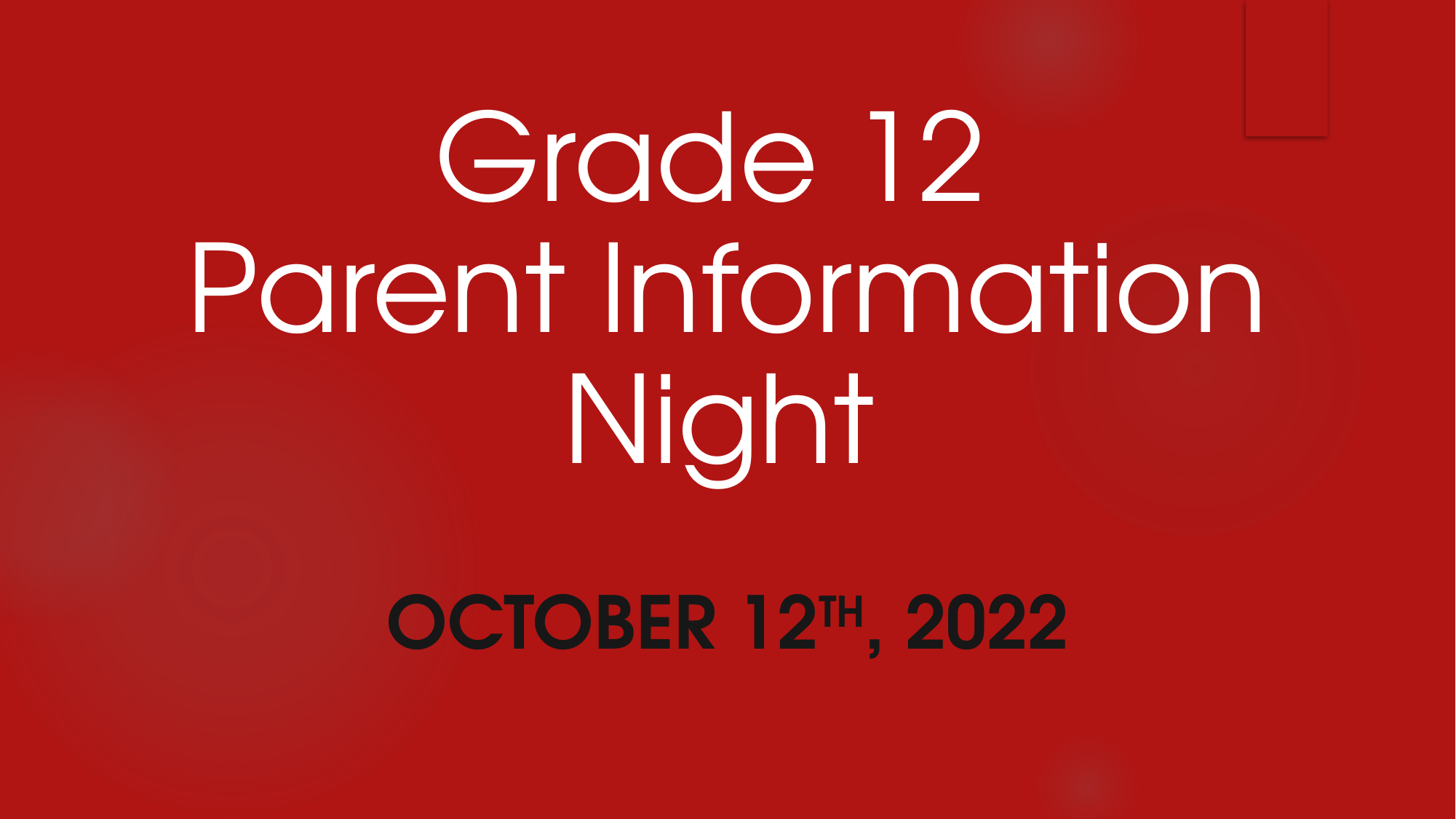

# Grade 12 Parent Information Night
October 12tH, 2022